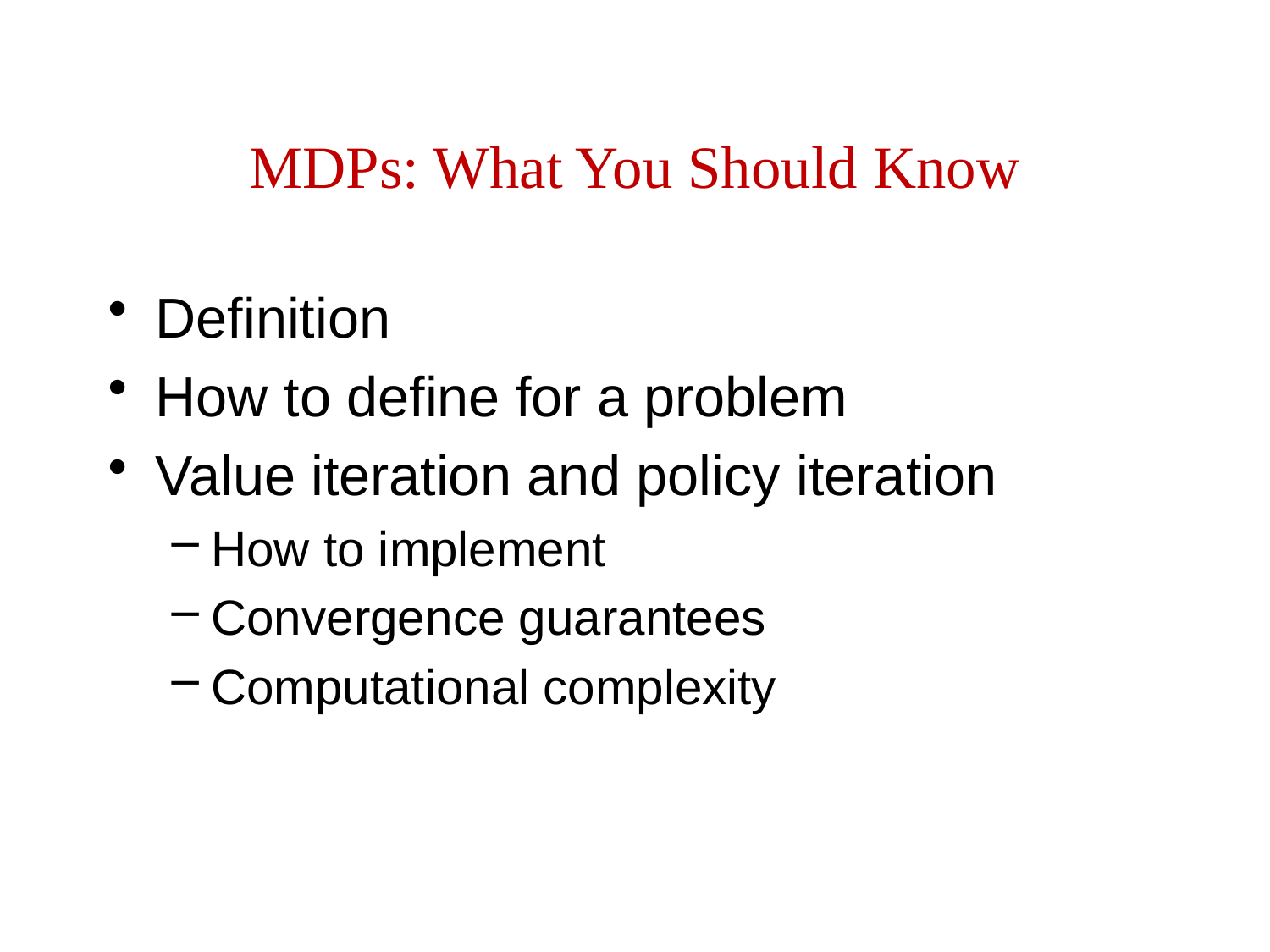

# MDPs: What You Should Know
Definition
How to define for a problem
Value iteration and policy iteration
How to implement
Convergence guarantees
Computational complexity